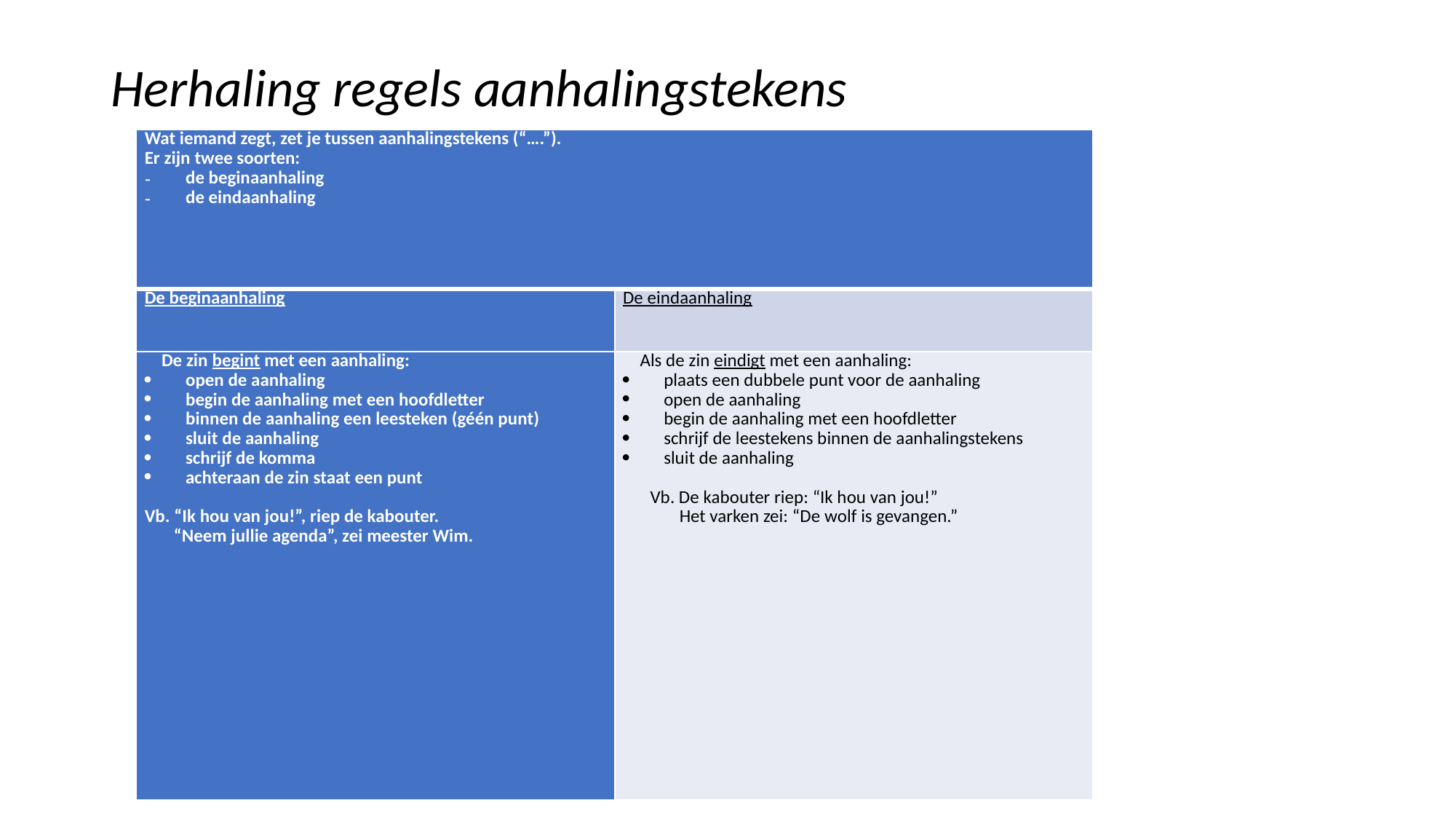

# Herhaling regels aanhalingstekens
| Wat iemand zegt, zet je tussen aanhalingstekens (“….”). Er zijn twee soorten: de beginaanhaling de eindaanhaling |  |
| --- | --- |
| De beginaanhaling | De eindaanhaling |
| De zin begint met een aanhaling: open de aanhaling begin de aanhaling met een hoofdletter binnen de aanhaling een leesteken (géén punt) sluit de aanhaling schrijf de komma achteraan de zin staat een punt   Vb. “Ik hou van jou!”, riep de kabouter. “Neem jullie agenda”, zei meester Wim. | Als de zin eindigt met een aanhaling: plaats een dubbele punt voor de aanhaling open de aanhaling begin de aanhaling met een hoofdletter schrijf de leestekens binnen de aanhalingstekens sluit de aanhaling   Vb. De kabouter riep: “Ik hou van jou!” Het varken zei: “De wolf is gevangen.” |